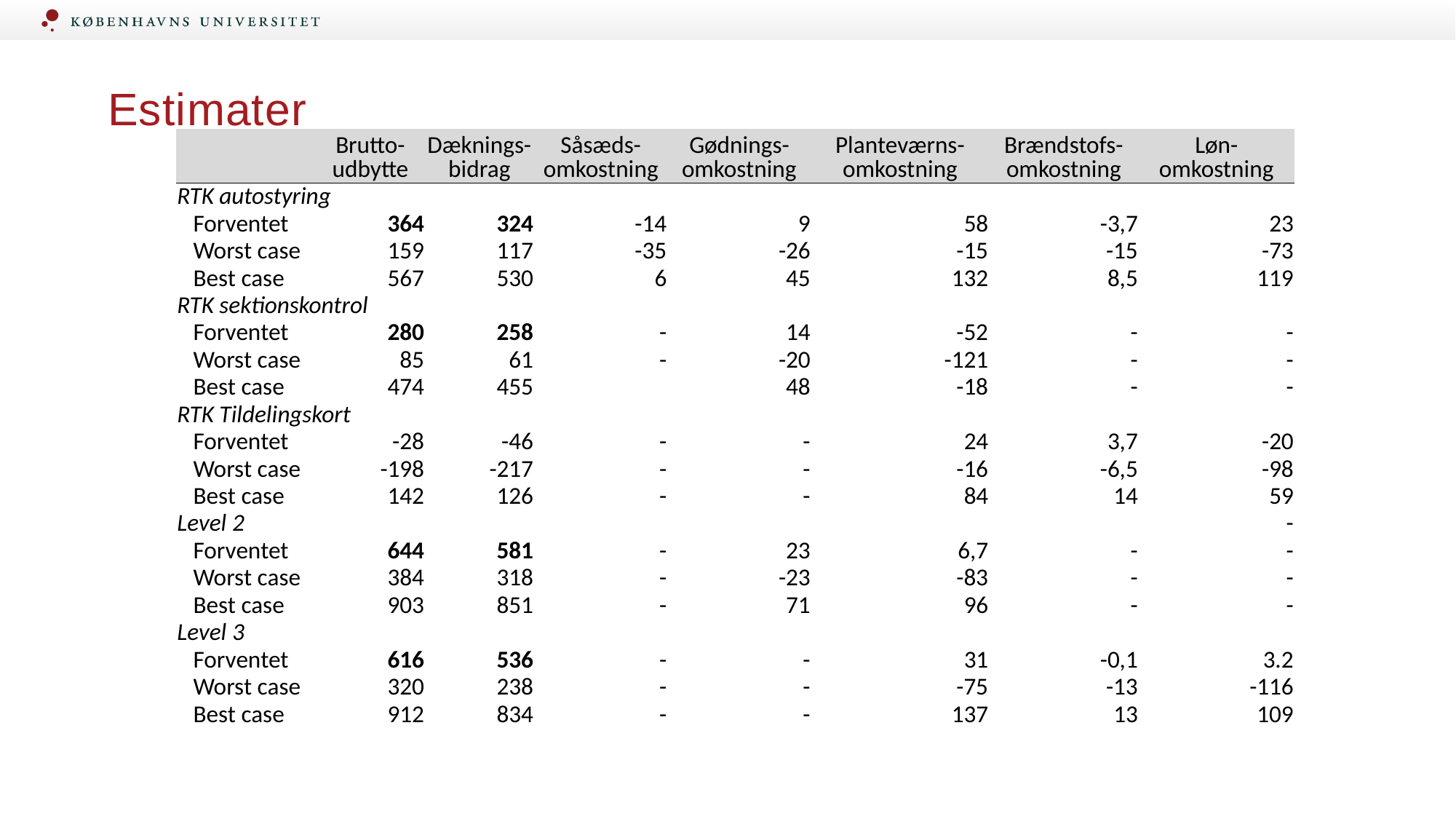

# Estimater
|  |  | Brutto-udbytte | Dæknings-bidrag | Såsæds-omkostning | Gødnings-omkostning | Planteværns-omkostning | Brændstofs-omkostning | Løn- omkostning |
| --- | --- | --- | --- | --- | --- | --- | --- | --- |
| RTK autostyring |  |  |  |  |  |  |  |  |
|  | Forventet | 364 | 324 | -14 | 9 | 58 | -3,7 | 23 |
|  | Worst case | 159 | 117 | -35 | -26 | -15 | -15 | -73 |
|  | Best case | 567 | 530 | 6 | 45 | 132 | 8,5 | 119 |
| RTK sektionskontrol |  |  |  |  |  |  |  |  |
|  | Forventet | 280 | 258 | - | 14 | -52 | - | - |
|  | Worst case | 85 | 61 | - | -20 | -121 | - | - |
|  | Best case | 474 | 455 |  | 48 | -18 | - | - |
| RTK Tildelingskort |  |  |  |  |  |  |  |  |
|  | Forventet | -28 | -46 | - | - | 24 | 3,7 | -20 |
|  | Worst case | -198 | -217 | - | - | -16 | -6,5 | -98 |
|  | Best case | 142 | 126 | - | - | 84 | 14 | 59 |
| Level 2 |  |  |  |  |  |  |  | - |
|  | Forventet | 644 | 581 | - | 23 | 6,7 | - | - |
|  | Worst case | 384 | 318 | - | -23 | -83 | - | - |
|  | Best case | 903 | 851 | - | 71 | 96 | - | - |
| Level 3 |  |  |  |  |  |  |  |  |
|  | Forventet | 616 | 536 | - | - | 31 | -0,1 | 3.2 |
|  | Worst case | 320 | 238 | - | - | -75 | -13 | -116 |
|  | Best case | 912 | 834 | - | - | 137 | 13 | 109 |